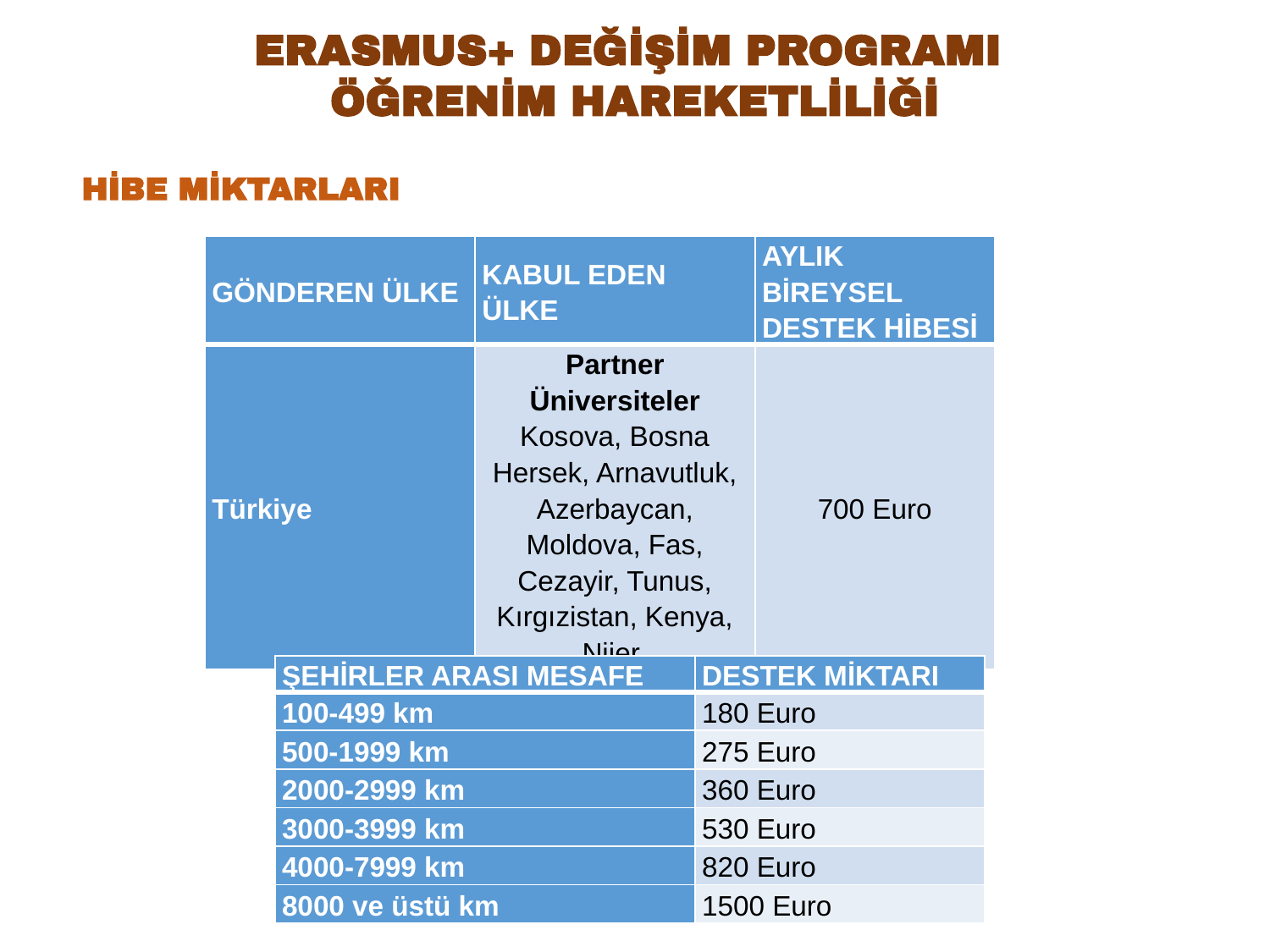

ERASMUS+ DEĞİŞİM PROGRAMI
ÖĞRENİM HAREKETLİLİĞİ
HİBE MİKTARLARI
| GÖNDEREN ÜLKE | KABUL EDEN ÜLKE | AYLIK BİREYSEL DESTEK HİBESİ |
| --- | --- | --- |
| Türkiye | Partner Üniversiteler Kosova, Bosna Hersek, Arnavutluk, Azerbaycan, Moldova, Fas, Cezayir, Tunus, Kırgızistan, Kenya, Nijer | 700 Euro |
| ŞEHİRLER ARASI MESAFE | DESTEK MİKTARI |
| --- | --- |
| 100‐499 km | 180 Euro |
| 500‐1999 km | 275 Euro |
| 2000‐2999 km | 360 Euro |
| 3000‐3999 km | 530 Euro |
| 4000‐7999 km | 820 Euro |
| 8000 ve üstü km | 1500 Euro |